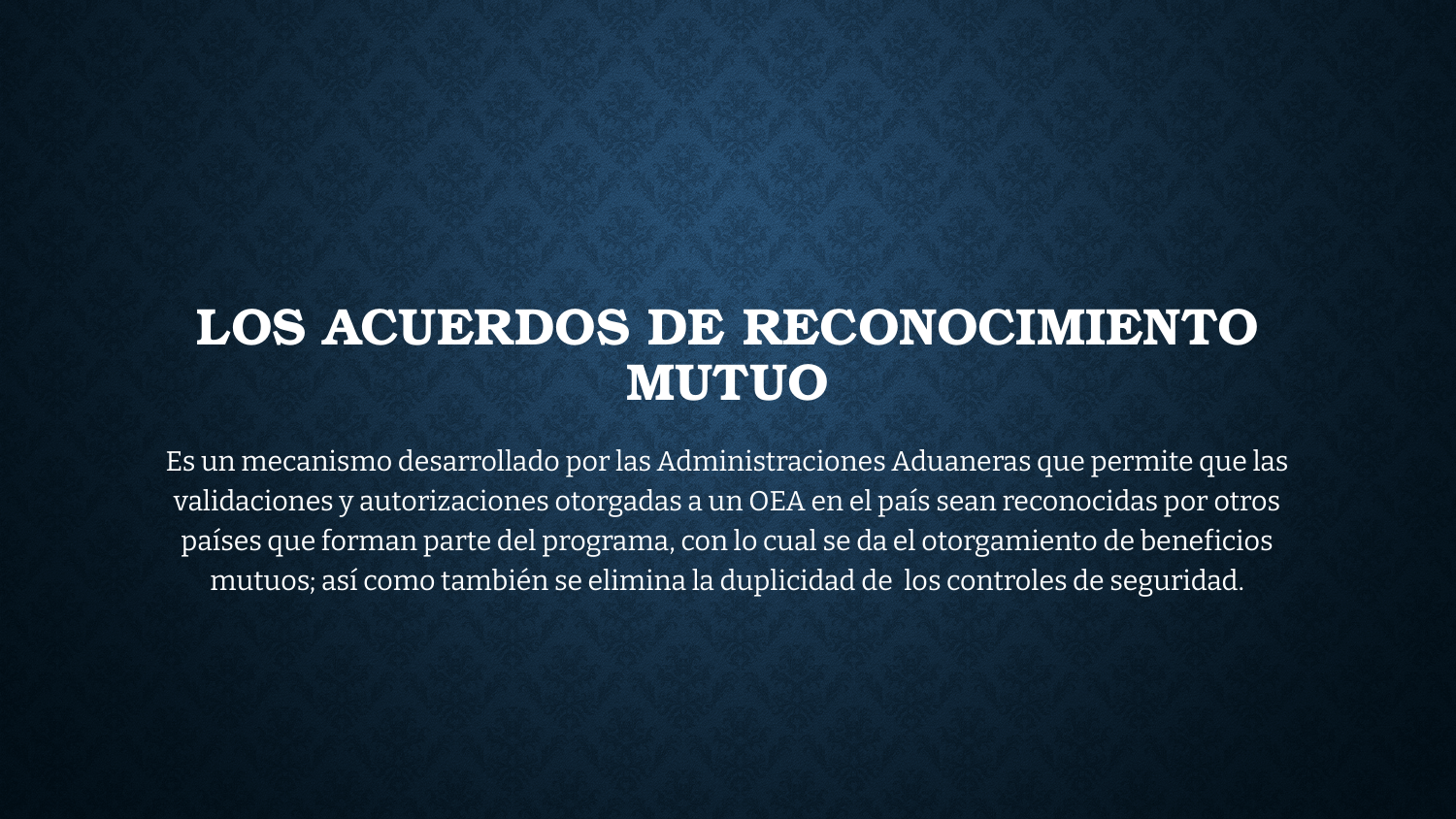

# Los acuerdos de reconocimiento mutuo
Es un mecanismo desarrollado por las Administraciones Aduaneras que permite que las validaciones y autorizaciones otorgadas a un OEA en el país sean reconocidas por otros países que forman parte del programa, con lo cual se da el otorgamiento de beneficios mutuos; así como también se elimina la duplicidad de  los controles de seguridad.